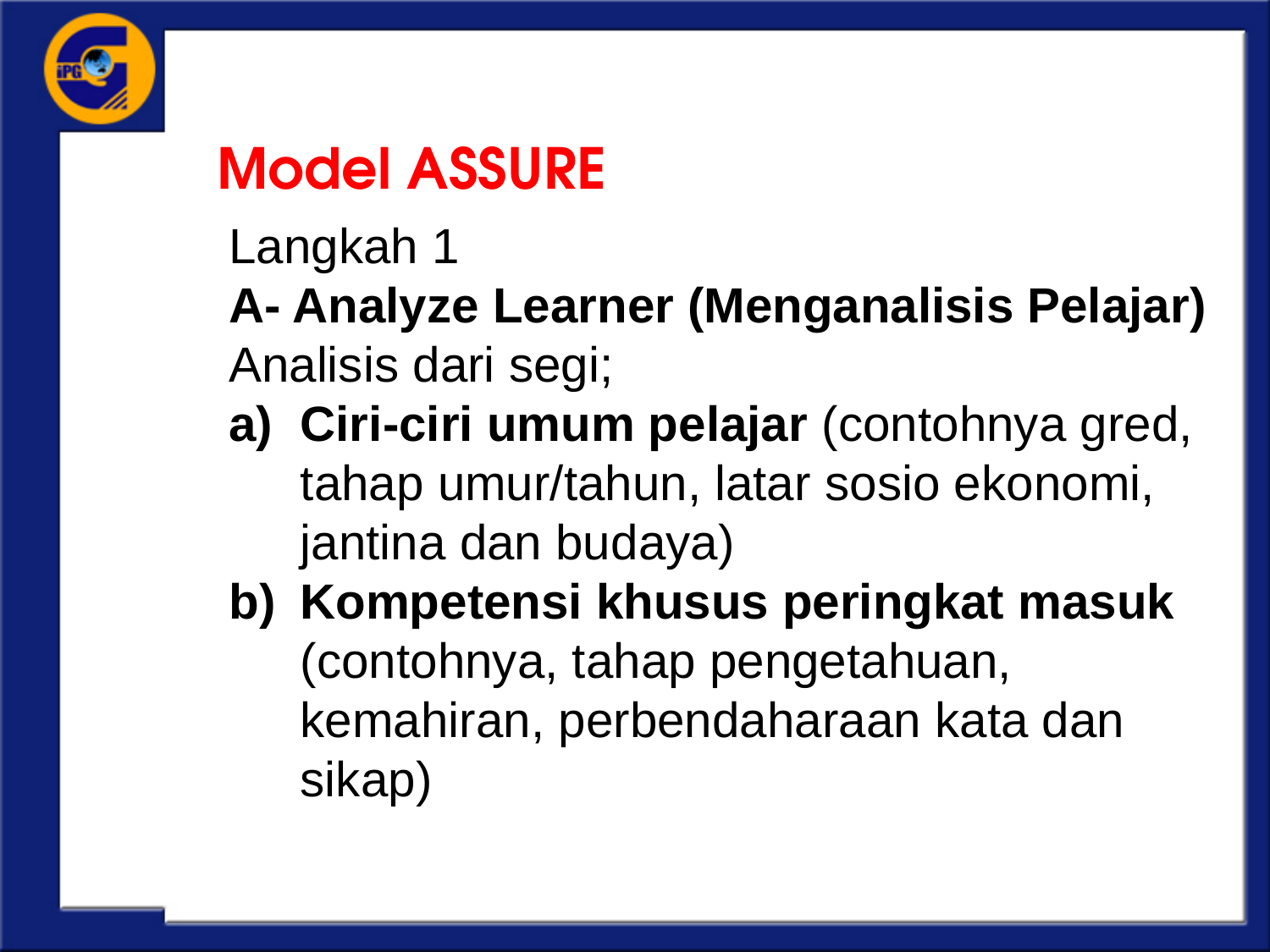

# Model ASSURE
Langkah 1
A- Analyze Learner (Menganalisis Pelajar)
Analisis dari segi;
Ciri-ciri umum pelajar (contohnya gred, tahap umur/tahun, latar sosio ekonomi, jantina dan budaya)
Kompetensi khusus peringkat masuk (contohnya, tahap pengetahuan, kemahiran, perbendaharaan kata dan sikap)